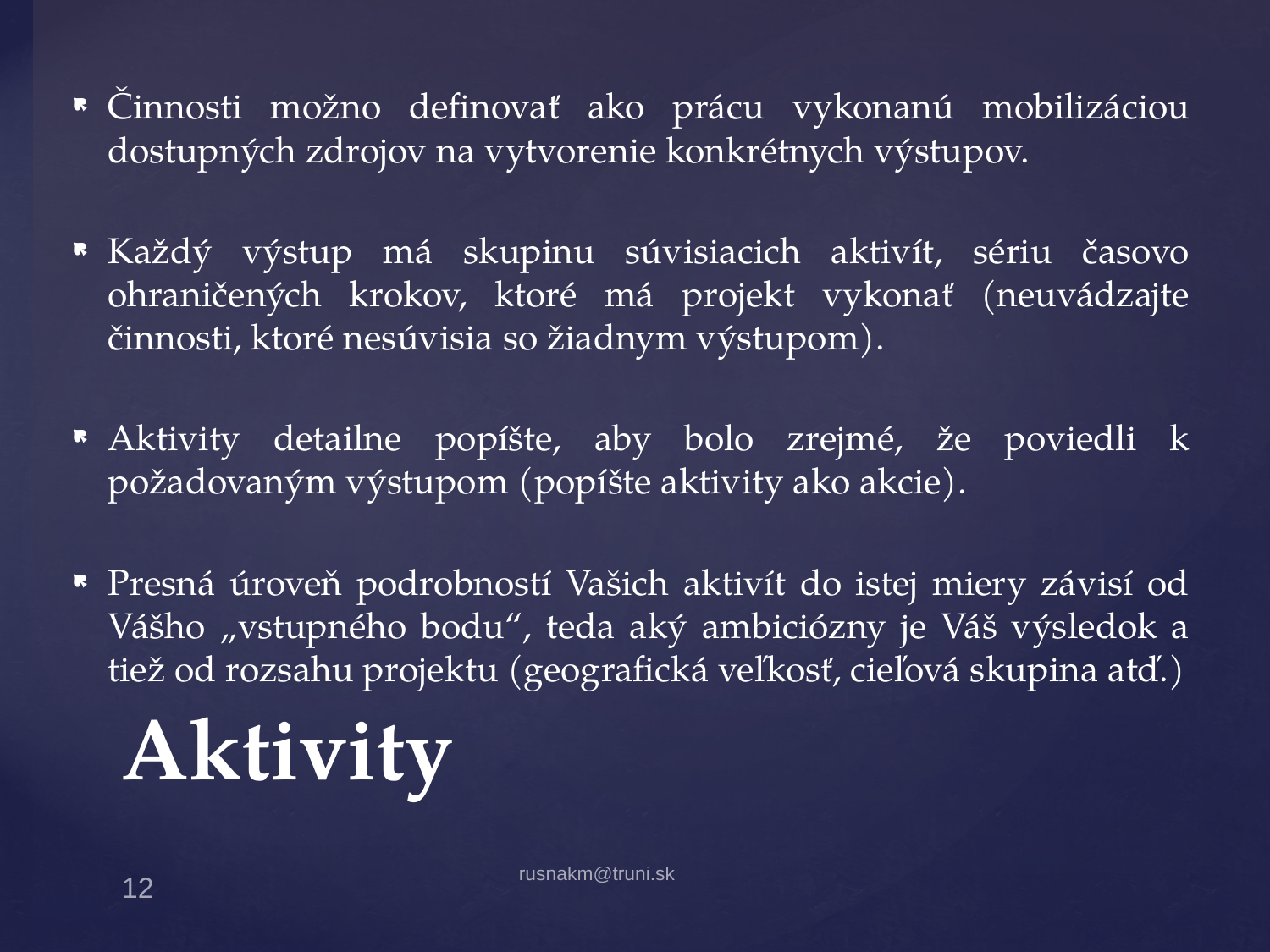

Činnosti možno definovať ako prácu vykonanú mobilizáciou dostupných zdrojov na vytvorenie konkrétnych výstupov.

Každý výstup má skupinu súvisiacich aktivít, sériu časovo ohraničených krokov, ktoré má projekt vykonať (neuvádzajte činnosti, ktoré nesúvisia so žiadnym výstupom).

Aktivity detailne popíšte, aby bolo zrejmé, že poviedli k požadovaným výstupom (popíšte aktivity ako akcie).

Presná úroveň podrobností Vašich aktivít do istej miery závisí od Vášho „vstupného bodu“, teda aký ambiciózny je Váš výsledok a tiež od rozsahu projektu (geografická veľkosť, cieľová skupina atď.)

# Aktivity
rusnakm@truni.sk
12